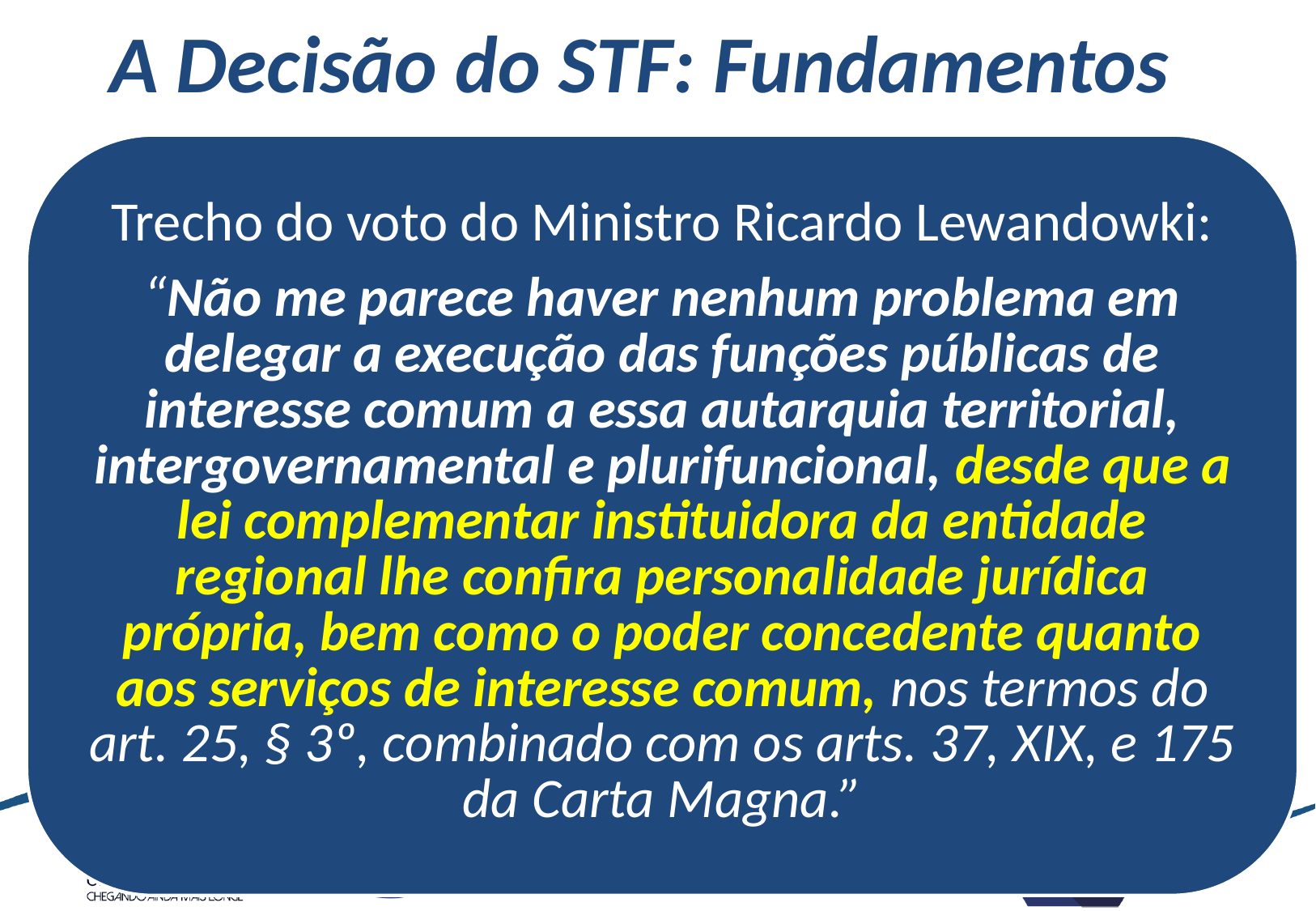

A Decisão do STF: Fundamentos
Trecho do voto do Ministro Ricardo Lewandowki:
“Não me parece haver nenhum problema em delegar a execução das funções públicas de interesse comum a essa autarquia territorial, intergovernamental e plurifuncional, desde que a lei complementar instituidora da entidade regional lhe confira personalidade jurídica própria, bem como o poder concedente quanto aos serviços de interesse comum, nos termos do art. 25, § 3º, combinado com os arts. 37, XIX, e 175 da Carta Magna.”